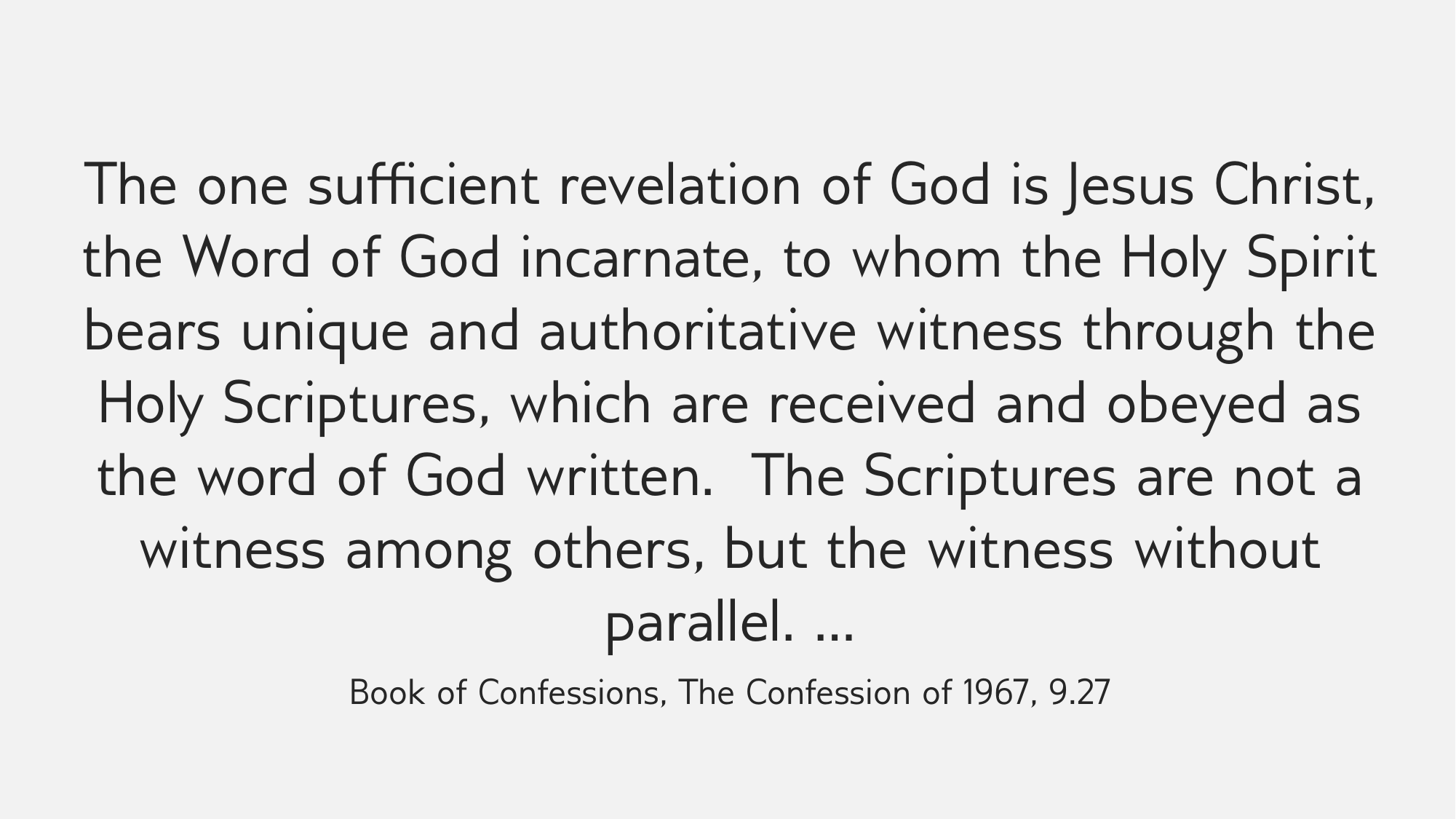

The one sufficient revelation of God is Jesus Christ, the Word of God incarnate, to whom the Holy Spirit bears unique and authoritative witness through the Holy Scriptures, which are received and obeyed as the word of God written.  The Scriptures are not a witness among others, but the witness without parallel. …
Book of Confessions, The Confession of 1967, 9.27